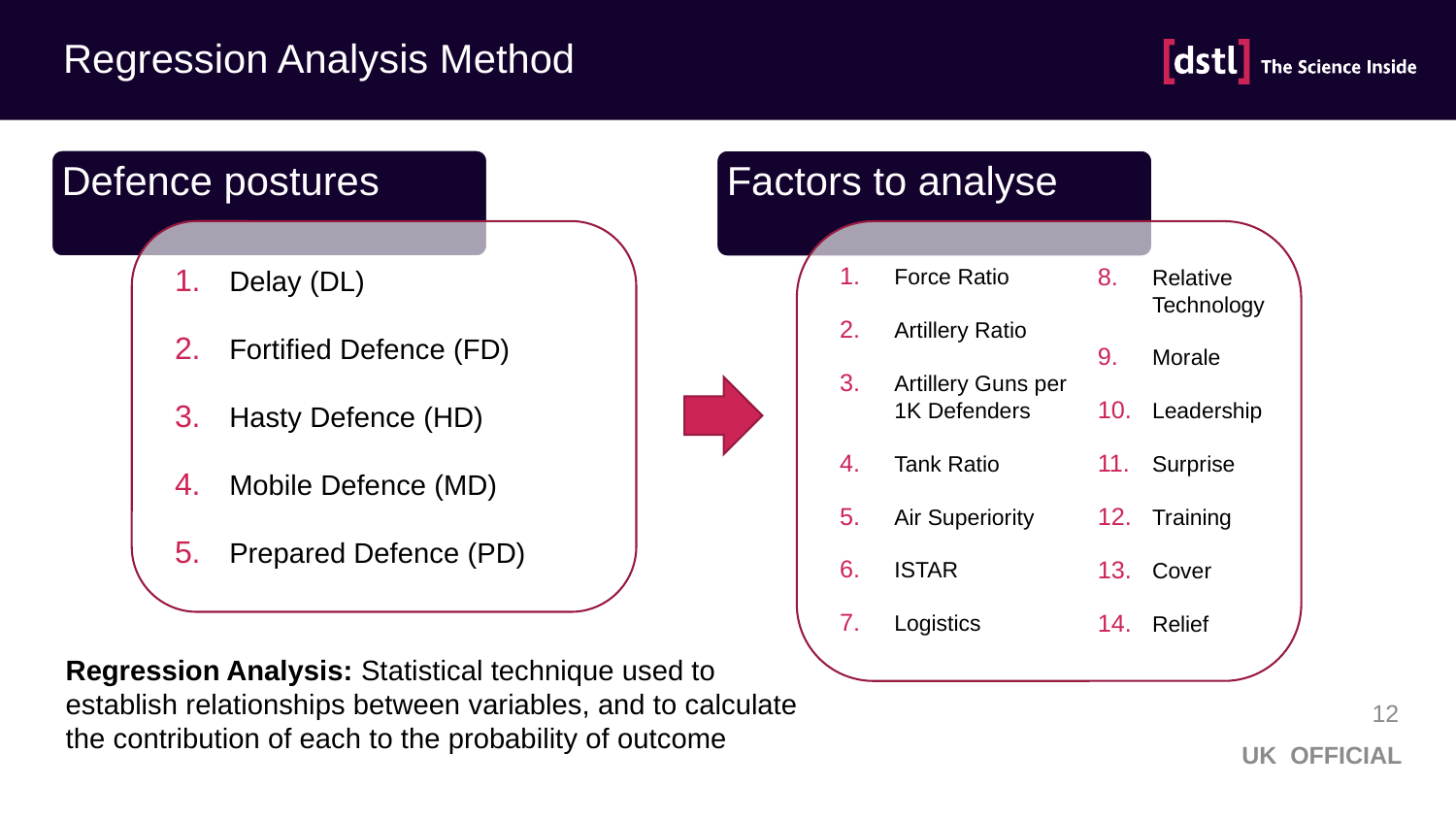

# Regression Analysis Method

Defence postures

Factors to analyse

Force Ratio

Artillery Ratio

Artillery Guns per 1K Defenders

Tank Ratio

Air Superiority

ISTAR

Logistics
Relative Technology

Morale

Leadership

Surprise

Training

Cover

Relief

Delay (DL)

Fortified Defence (FD)

Hasty Defence (HD)

Mobile Defence (MD)

Prepared Defence (PD)
Regression Analysis: Statistical technique used to establish relationships between variables, and to calculate the contribution of each to the probability of outcome
12
UK  OFFICIAL